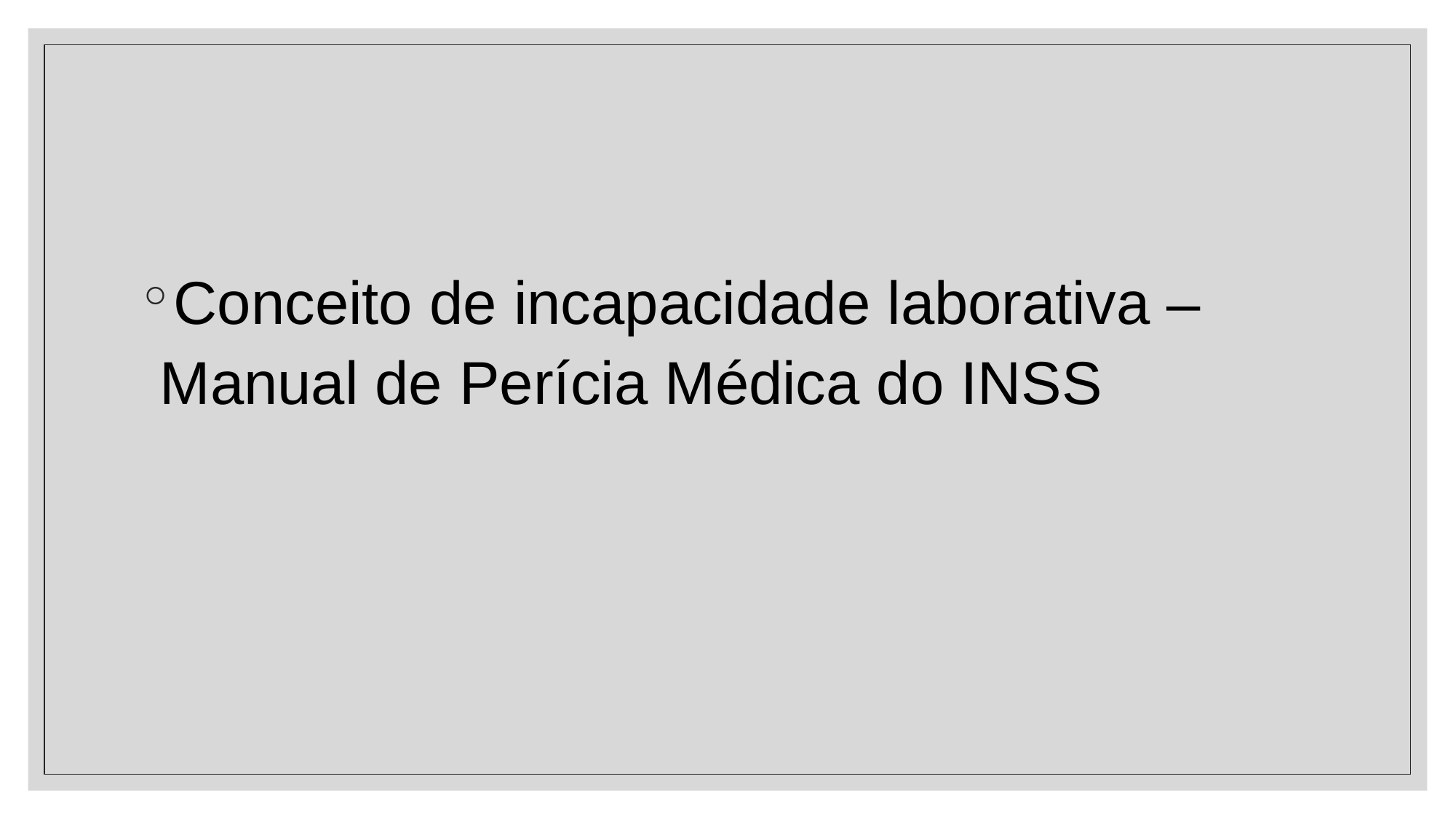

#
Conceito de incapacidade laborativa – Manual de Perícia Médica do INSS